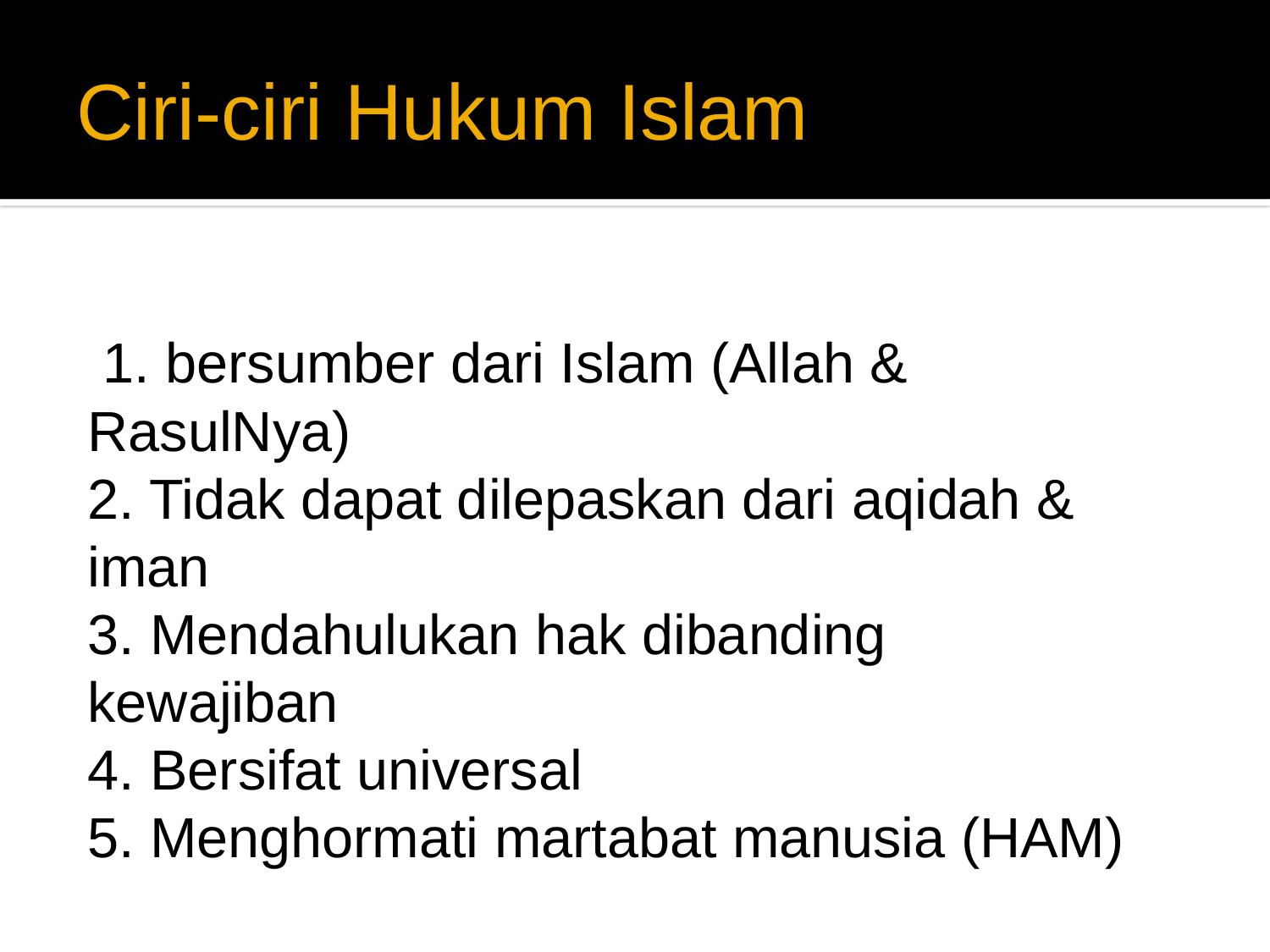

# Ciri-ciri Hukum Islam

 1. bersumber dari Islam (Allah & RasulNya)
2. Tidak dapat dilepaskan dari aqidah & iman
3. Mendahulukan hak dibanding kewajiban
4. Bersifat universal
5. Menghormati martabat manusia (HAM)